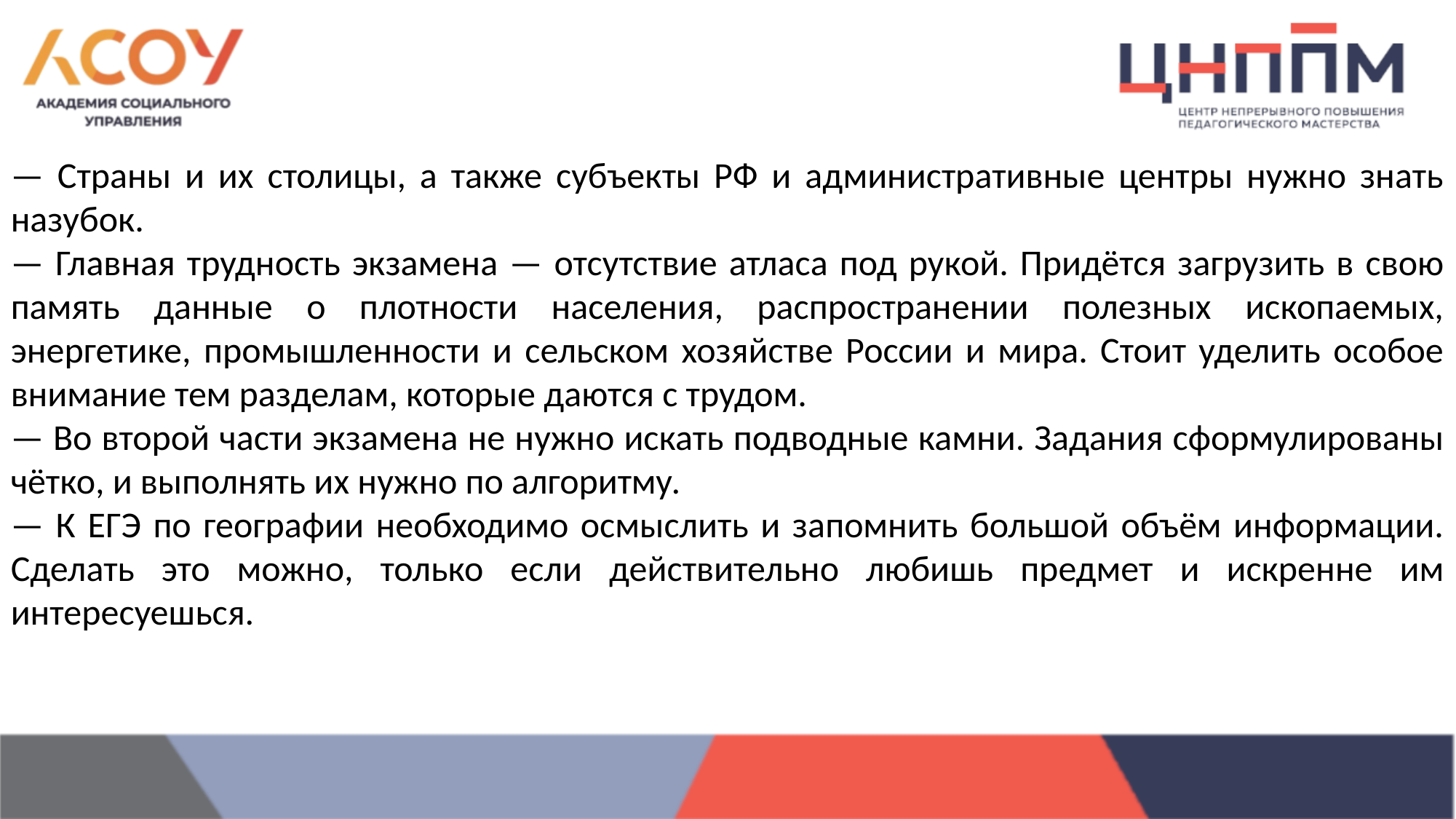

— Страны и их столицы, а также субъекты РФ и административные центры нужно знать назубок.
‍— Главная трудность экзамена — отсутствие атласа под рукой. Придётся загрузить в свою память данные о плотности населения, распространении полезных ископаемых, энергетике, промышленности и сельском хозяйстве России и мира. Стоит уделить особое внимание тем разделам, которые даются с трудом.
‍— Во второй части экзамена не нужно искать подводные камни. Задания сформулированы чётко, и выполнять их нужно по алгоритму.
‍— К ЕГЭ по географии необходимо осмыслить и запомнить большой объём информации. Сделать это можно, только если действительно любишь предмет и искренне им интересуешься.